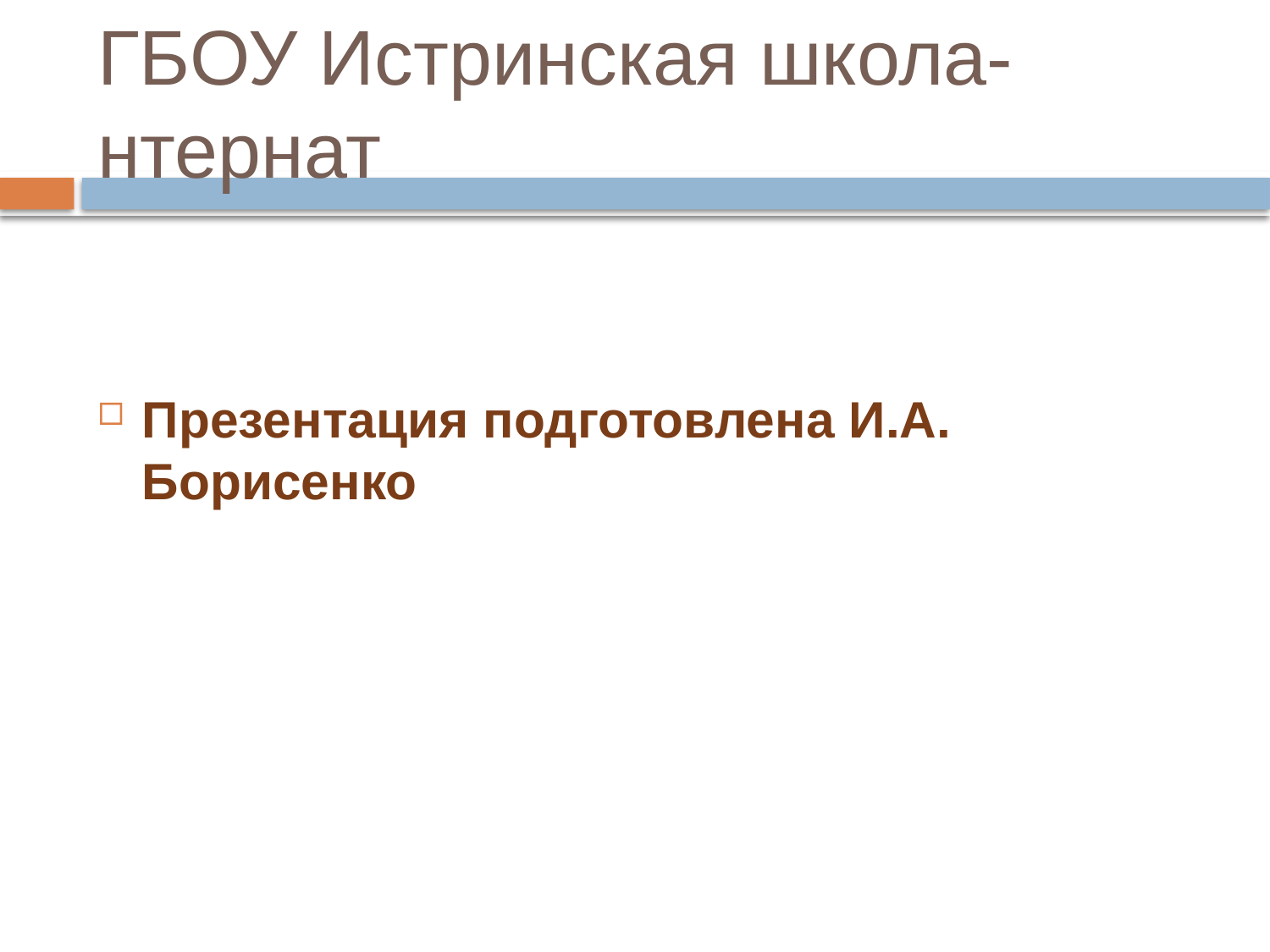

# ГБОУ Истринская школа-нтернат
Презентация подготовлена И.А. Борисенко